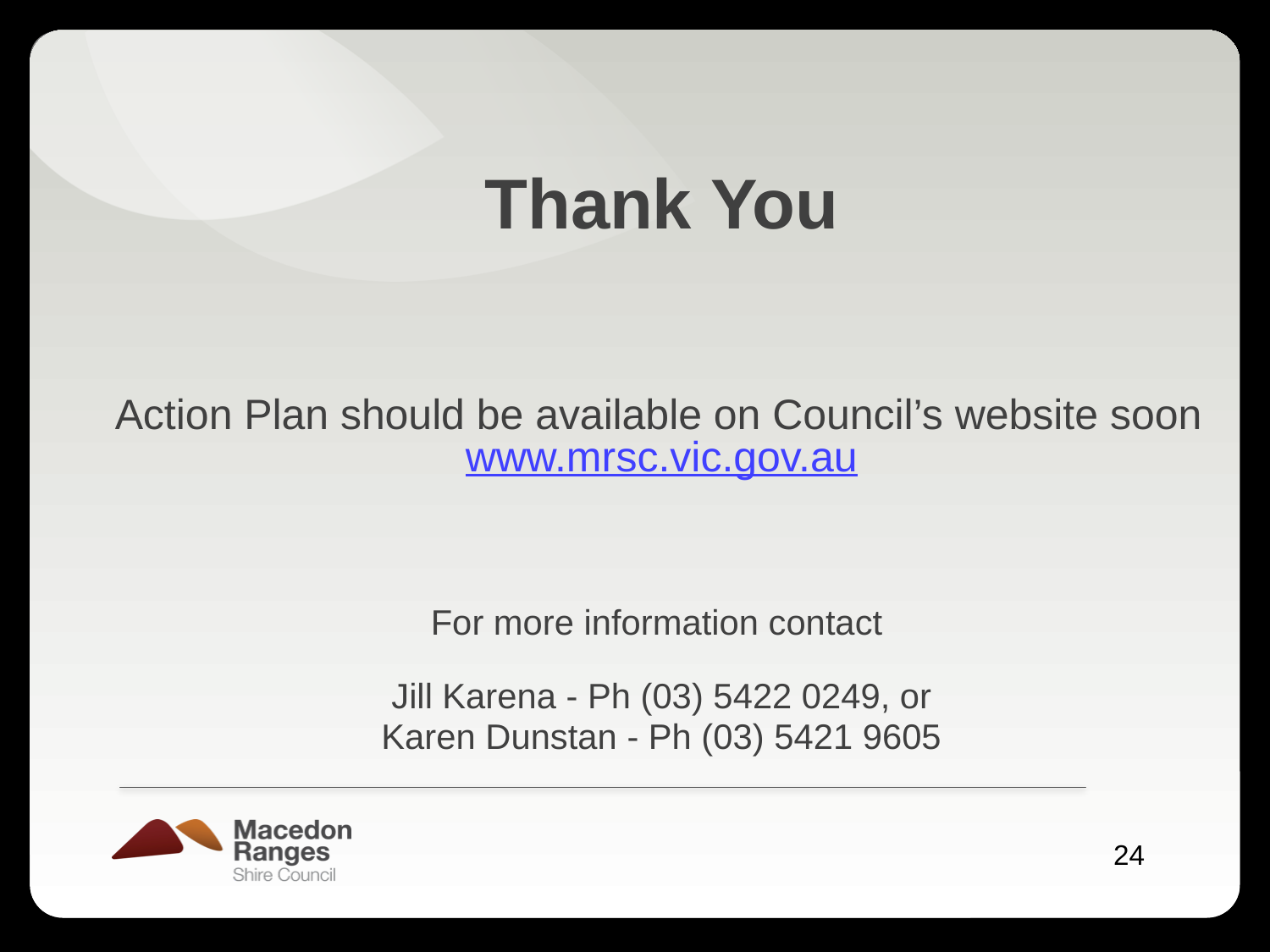

# Thank You
Action Plan should be available on Council’s website soon
www.mrsc.vic.gov.au

For more information contact
Jill Karena - Ph (03) 5422 0249, or
Karen Dunstan - Ph (03) 5421 9605